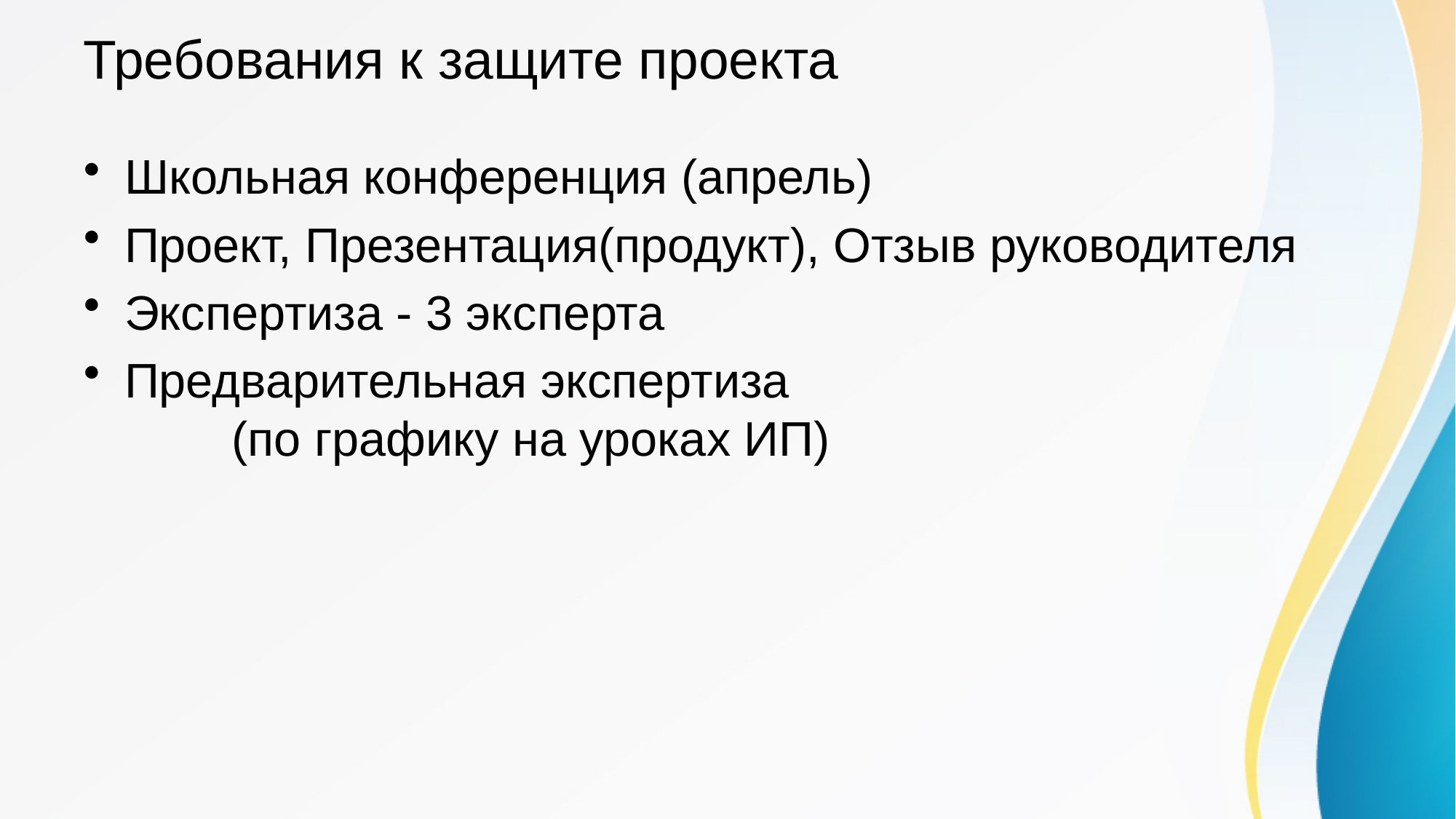

# Требования к защите проекта
Школьная конференция (апрель)
Проект, Презентация(продукт), Отзыв руководителя
Экспертиза - 3 эксперта
Предварительная экспертиза                                                    (по графику на уроках ИП)